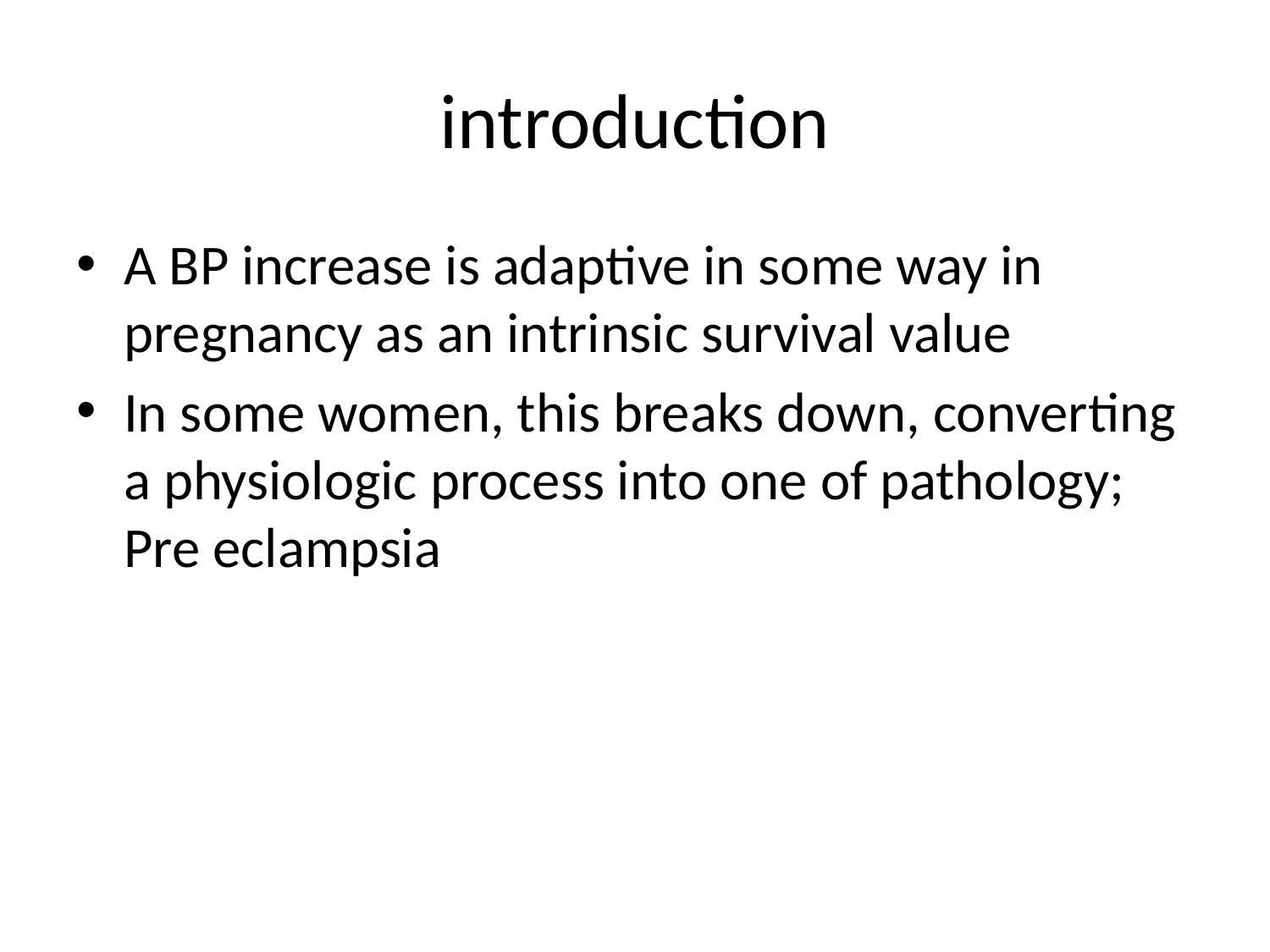

# introduction
A BP increase is adaptive in some way in pregnancy as an intrinsic survival value
In some women, this breaks down, converting a physiologic process into one of pathology; Pre eclampsia